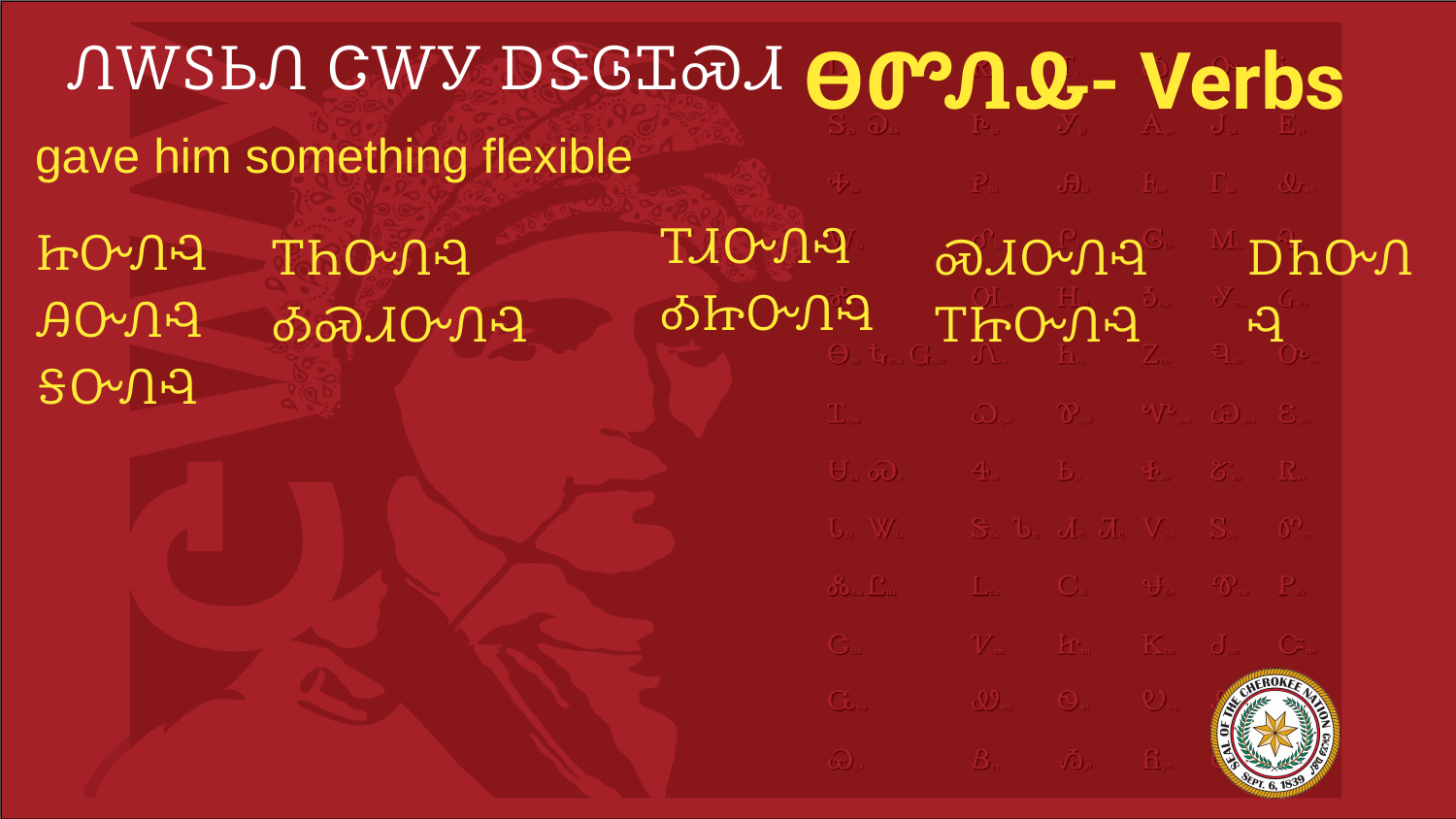

# ᏁᎳᏚᏏᏁ ᏣᎳᎩ ᎠᏕᎶᏆᏍᏗ
ᎾᏛᏁᎲ- Verbs
gave him something flexible

ᏥᏅᏁᎸ
ᎯᏅᏁᎸ
ᎦᏅᏁᎸ

ᎢᏗᏅᏁᎸ
ᎣᏥᏅᏁᎸ

ᎢᏂᏅᏁᎸ
ᎣᏍᏗᏅᏁᎸ

ᏍᏗᏅᏁᎸ
ᎢᏥᏅᏁᎸ
ᎠᏂᏅᏁᎸ